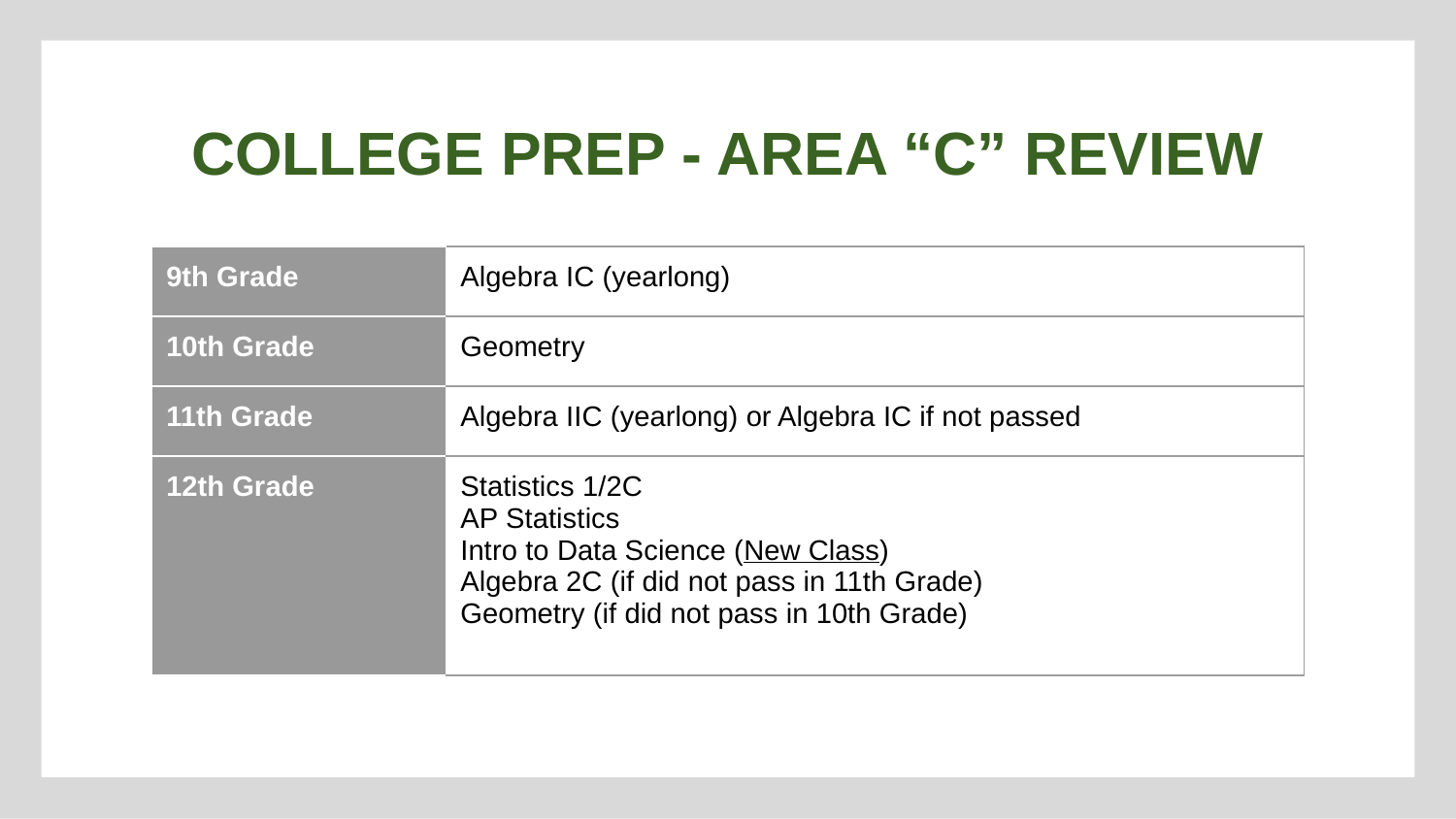

COLLEGE PREP - AREA “C” REVIEW
| 9th Grade | Algebra IC (yearlong) |
| --- | --- |
| 10th Grade | Geometry |
| 11th Grade | Algebra IIC (yearlong) or Algebra IC if not passed |
| 12th Grade | Statistics 1/2C AP Statistics Intro to Data Science (New Class) Algebra 2C (if did not pass in 11th Grade) Geometry (if did not pass in 10th Grade) |